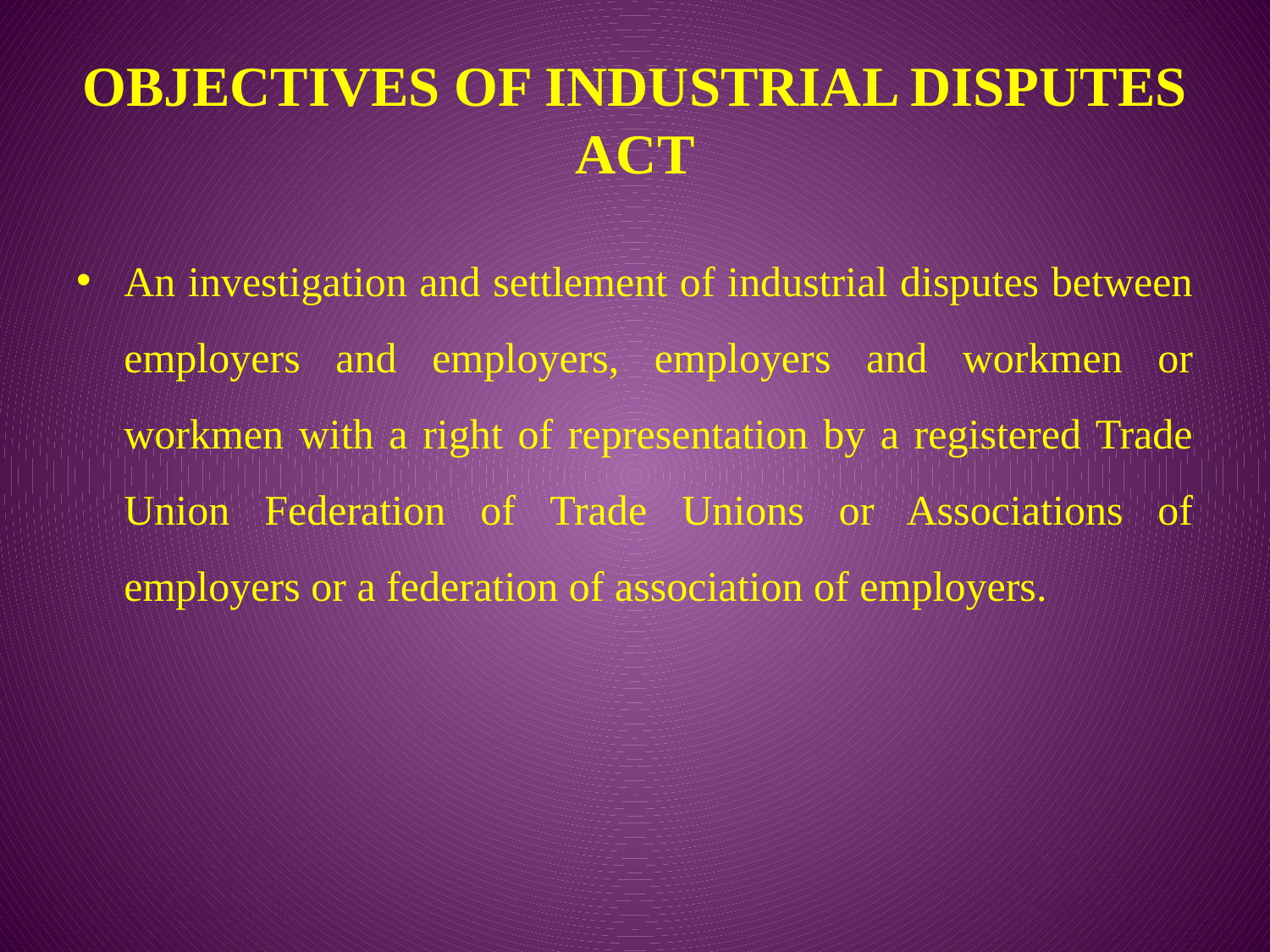

# OBJECTIVES OF INDUSTRIAL DISPUTES ACT
An investigation and settlement of industrial disputes between employers and employers, employers and workmen or workmen with a right of representation by a registered Trade Union Federation of Trade Unions or Associations of employers or a federation of association of employers.